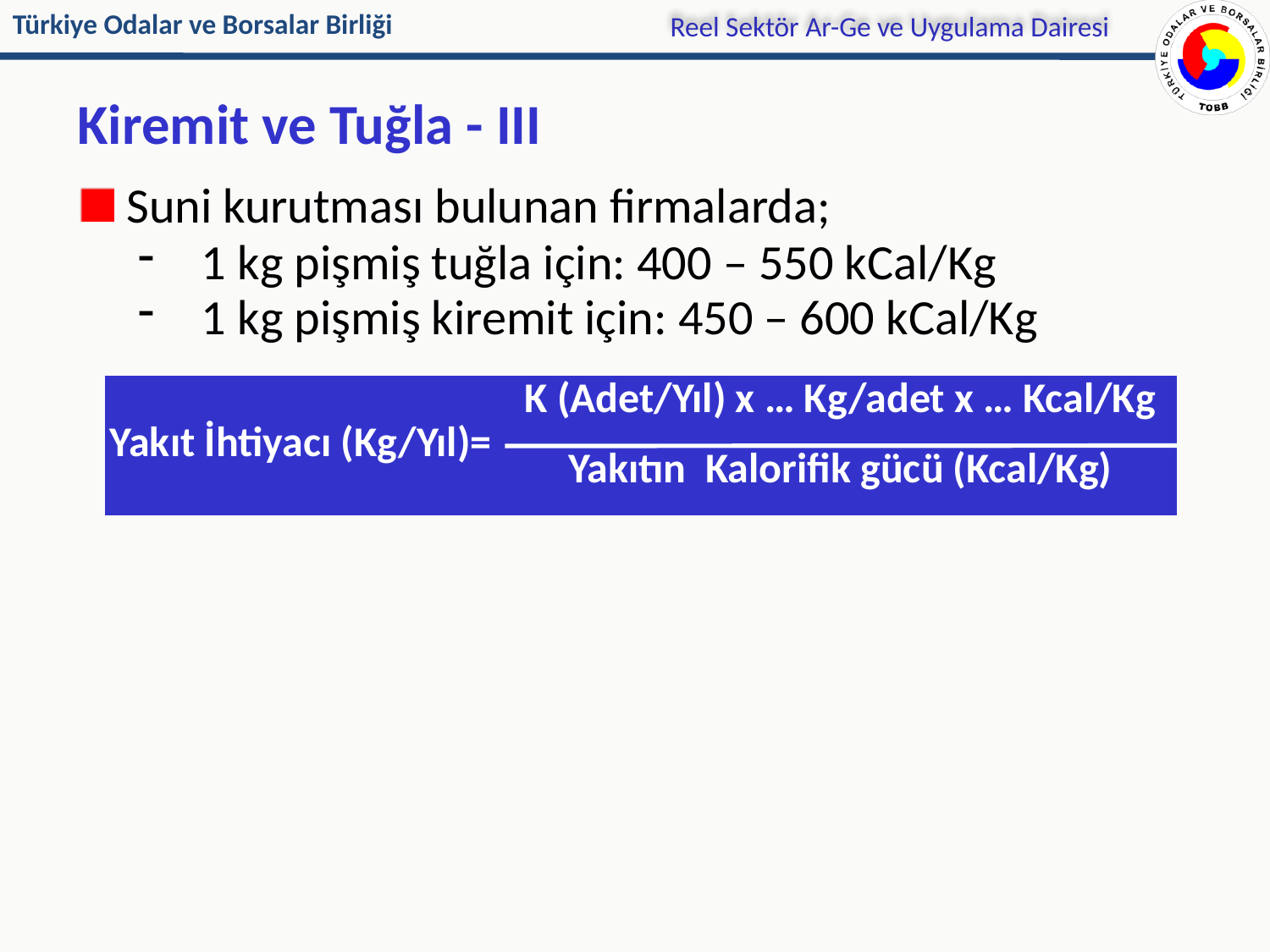

Reel Sektör Ar-Ge ve Uygulama Dairesi
Kiremit ve Tuğla - III
 Suni kurutması bulunan firmalarda;
1 kg pişmiş tuğla için: 400 – 550 kCal/Kg
1 kg pişmiş kiremit için: 450 – 600 kCal/Kg
| Yakıt İhtiyacı (Kg/Yıl)= | K (Adet/Yıl) x … Kg/adet x … Kcal/Kg |
| --- | --- |
|  | Yakıtın Kalorifik gücü (Kcal/Kg) |